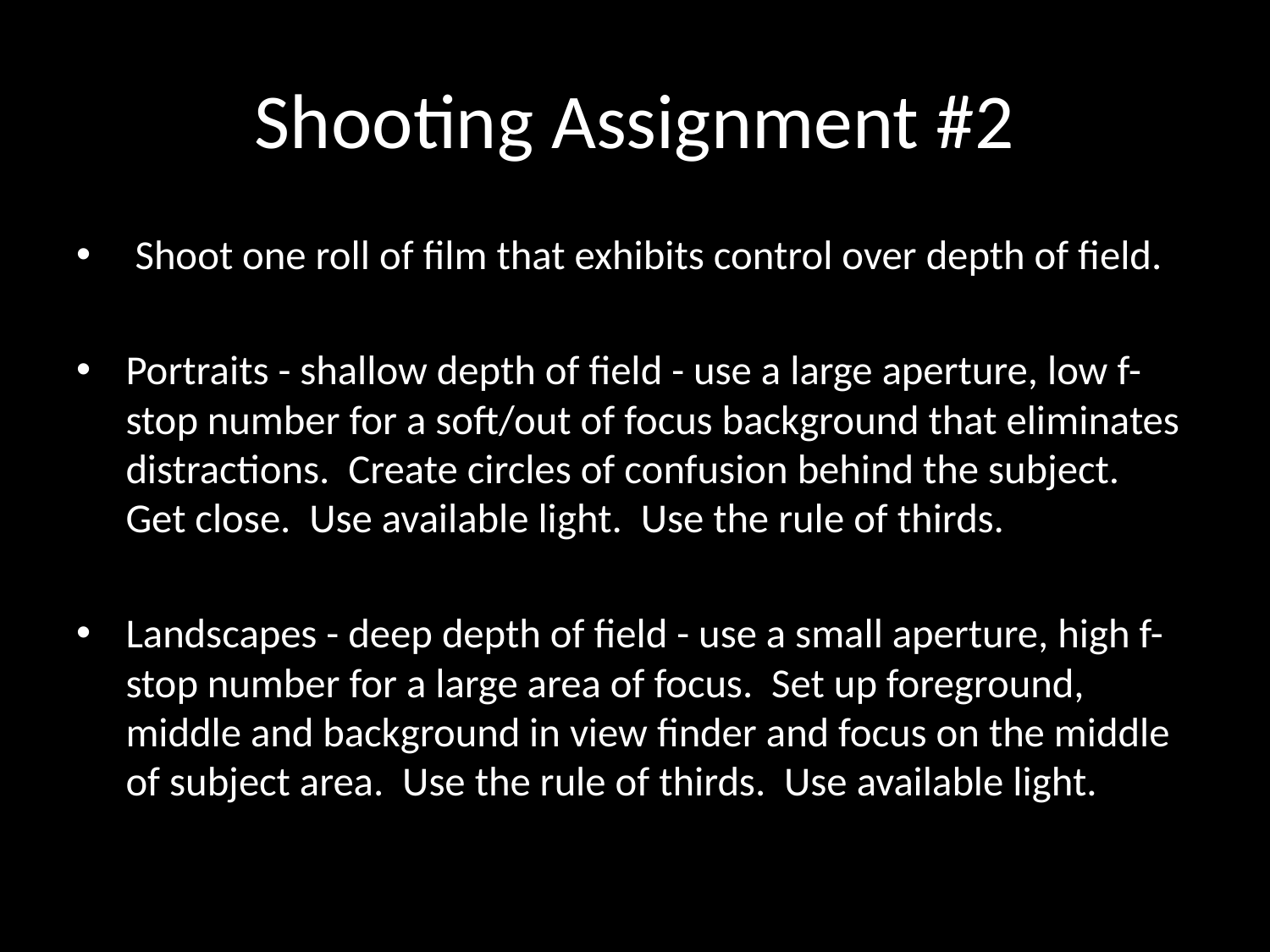

# Shooting Assignment #2
 Shoot one roll of film that exhibits control over depth of field.

Portraits - shallow depth of field - use a large aperture, low f-stop number for a soft/out of focus background that eliminates distractions.  Create circles of confusion behind the subject.  Get close.  Use available light.  Use the rule of thirds.

Landscapes - deep depth of field - use a small aperture, high f-stop number for a large area of focus.  Set up foreground, middle and background in view finder and focus on the middle of subject area.  Use the rule of thirds.  Use available light.